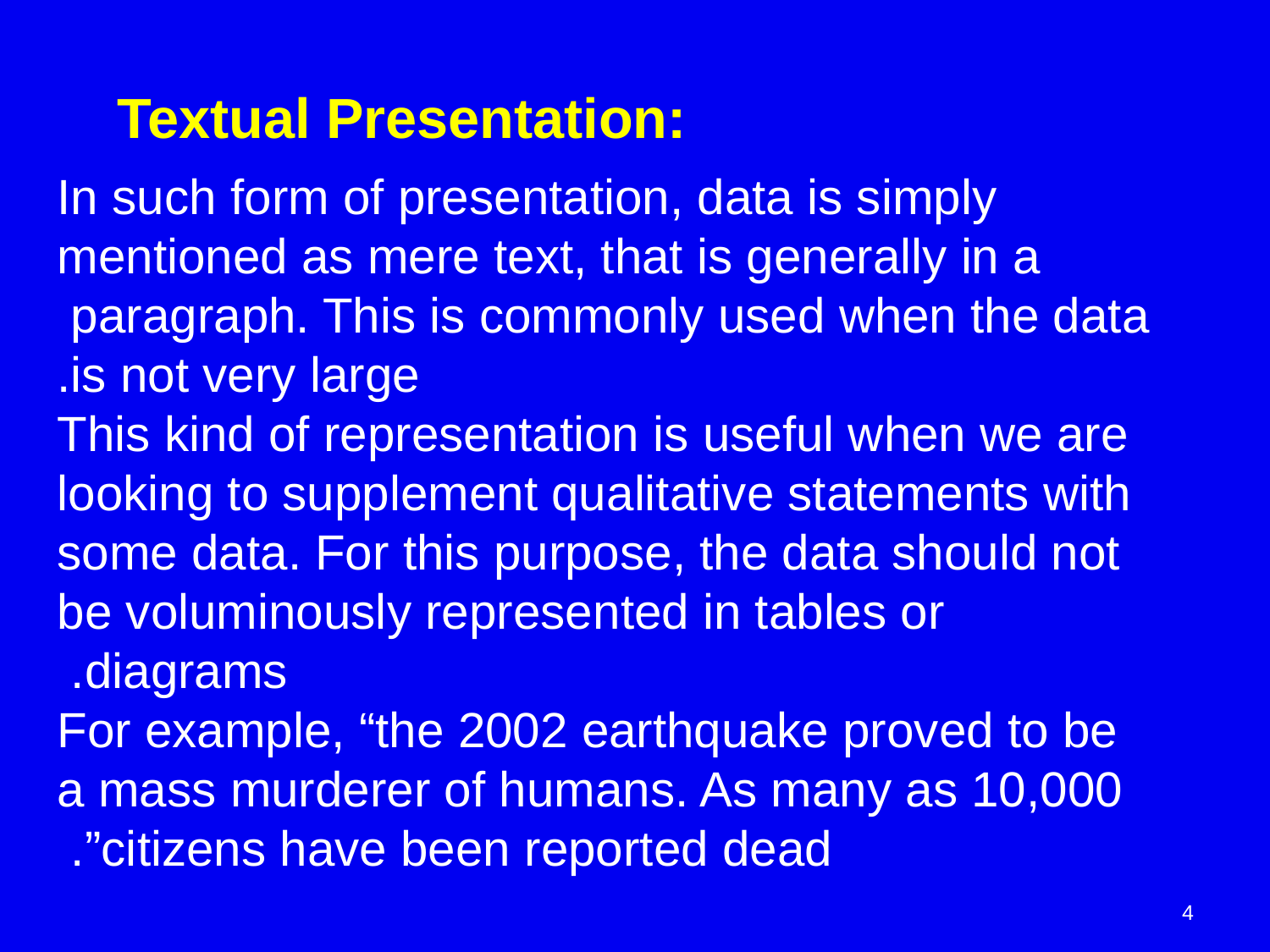

Textual Presentation:

In such form of presentation, data is simply mentioned as mere text, that is generally in a paragraph. This is commonly used when the data
is not very large.
This kind of representation is useful when we are looking to supplement qualitative statements with some data. For this purpose, the data should not be voluminously represented in tables or diagrams.
For example, “the 2002 earthquake proved to be a mass murderer of humans. As many as 10,000 citizens have been reported dead”.
4